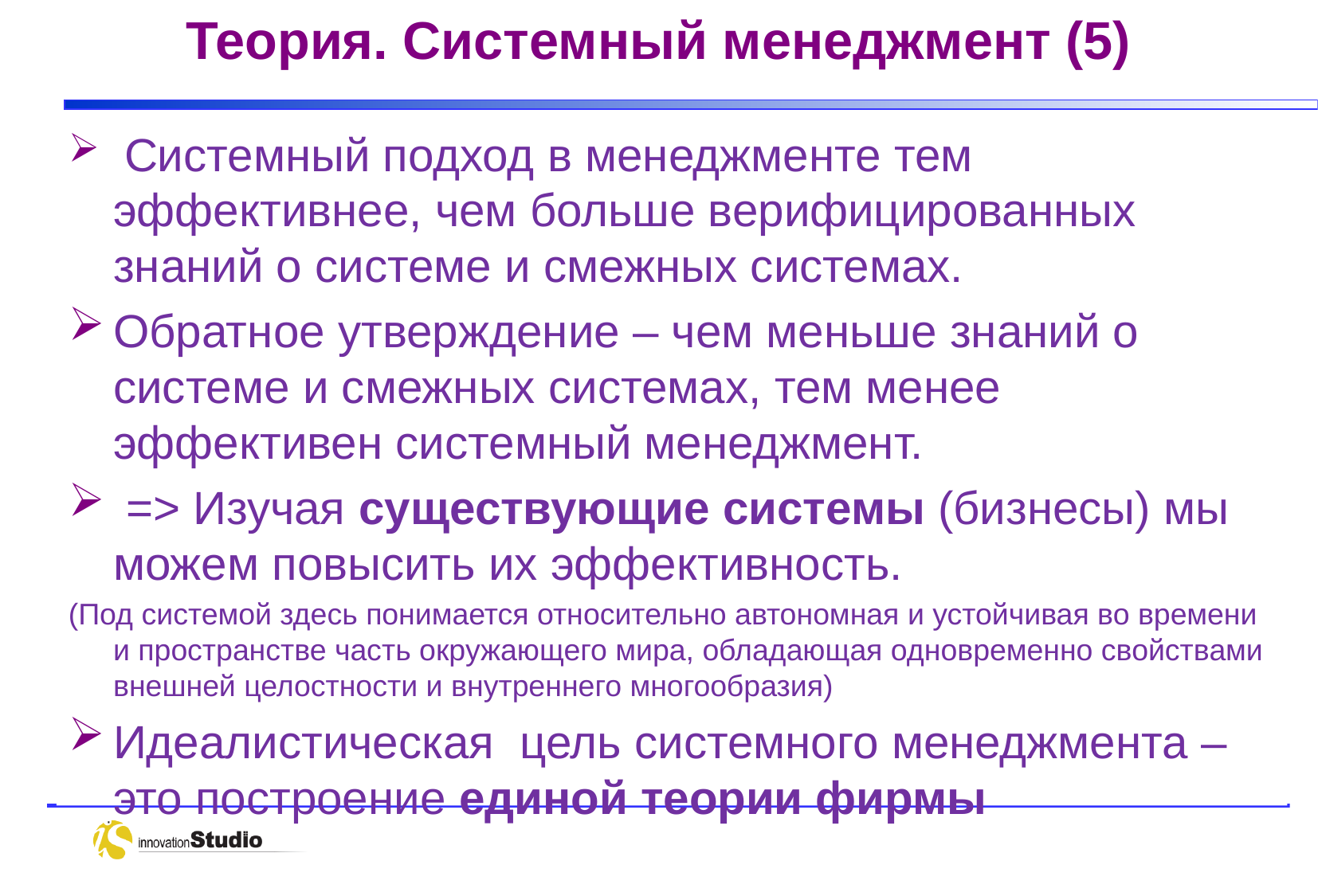

# Теория. Системный менеджмент (5)
 Системный подход в менеджменте тем эффективнее, чем больше верифицированных знаний о системе и смежных системах.
Обратное утверждение – чем меньше знаний о системе и смежных системах, тем менее эффективен системный менеджмент.
 => Изучая существующие системы (бизнесы) мы можем повысить их эффективность.
(Под системой здесь понимается относительно автономная и устойчивая во времени и пространстве часть окружающего мира, обладающая одновременно свойствами внешней целостности и внутреннего многообразия)
Идеалистическая  цель системного менеджмента – это построение единой теории фирмы